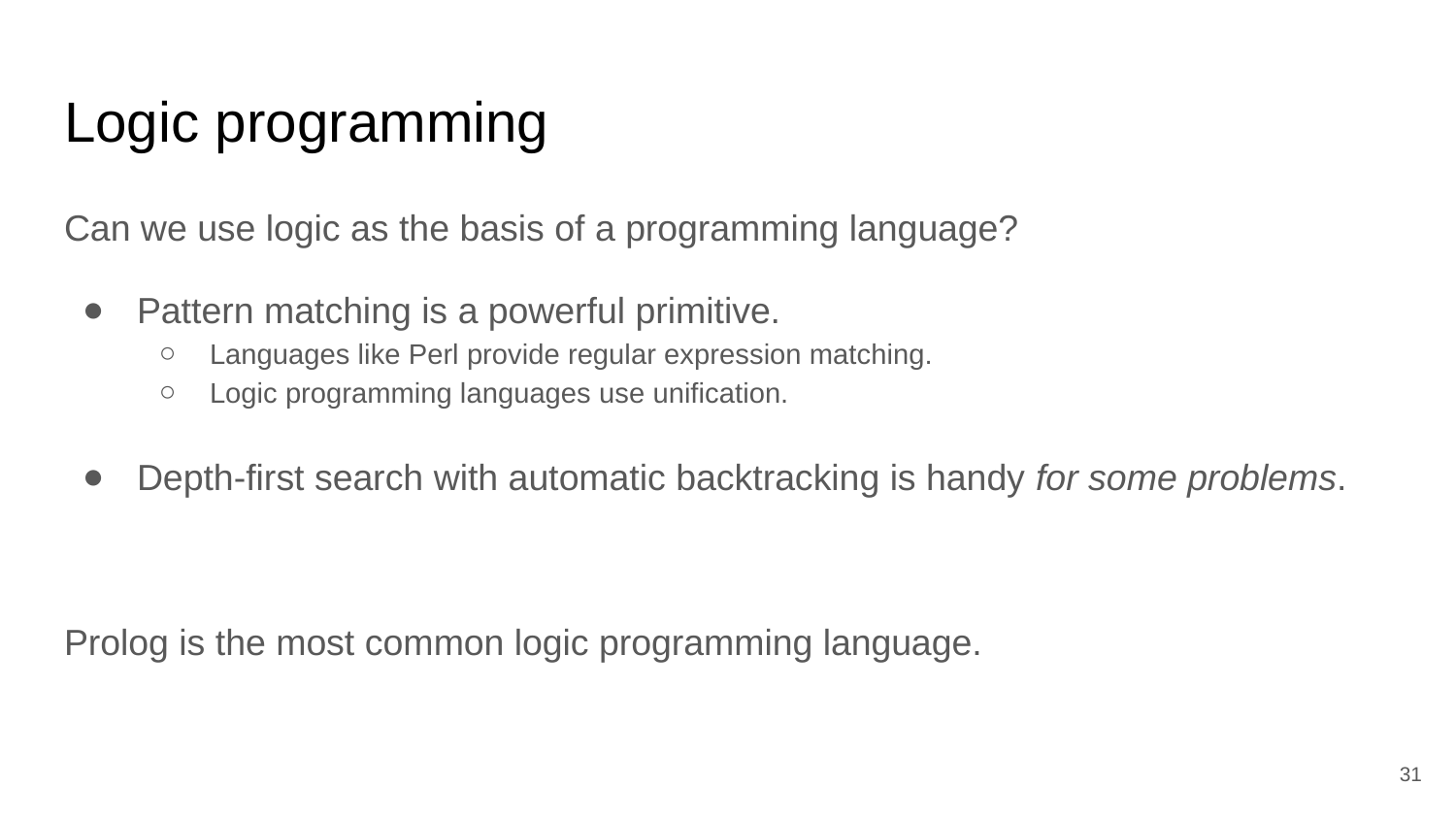

# Logic programming
Can we use logic as the basis of a programming language?
Pattern matching is a powerful primitive.
Languages like Perl provide regular expression matching.
Logic programming languages use unification.
Depth-first search with automatic backtracking is handy for some problems.

Prolog is the most common logic programming language.
31